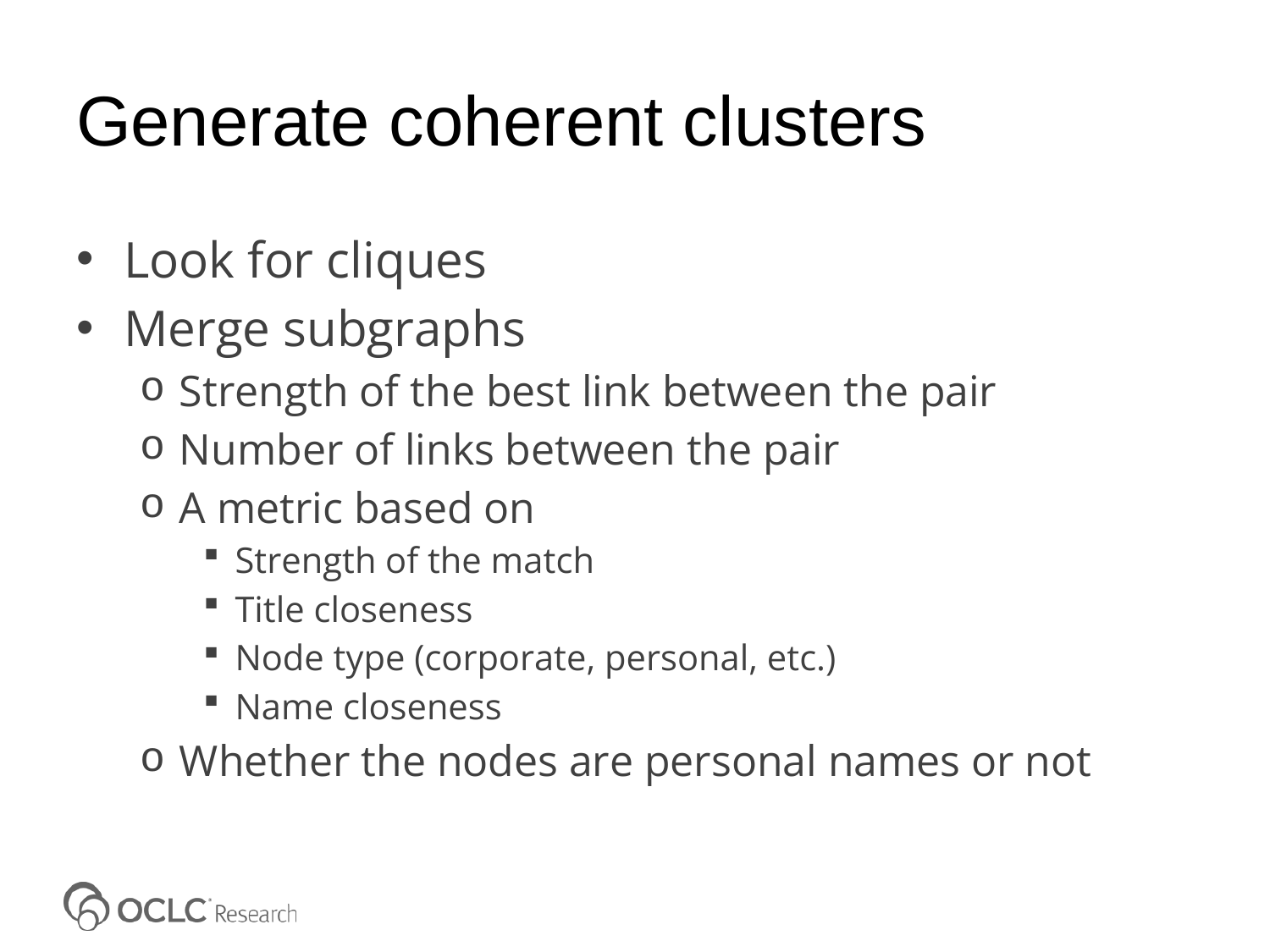

# Generate coherent clusters
Look for cliques
Merge subgraphs
Strength of the best link between the pair
Number of links between the pair
A metric based on
Strength of the match
Title closeness
Node type (corporate, personal, etc.)
Name closeness
Whether the nodes are personal names or not